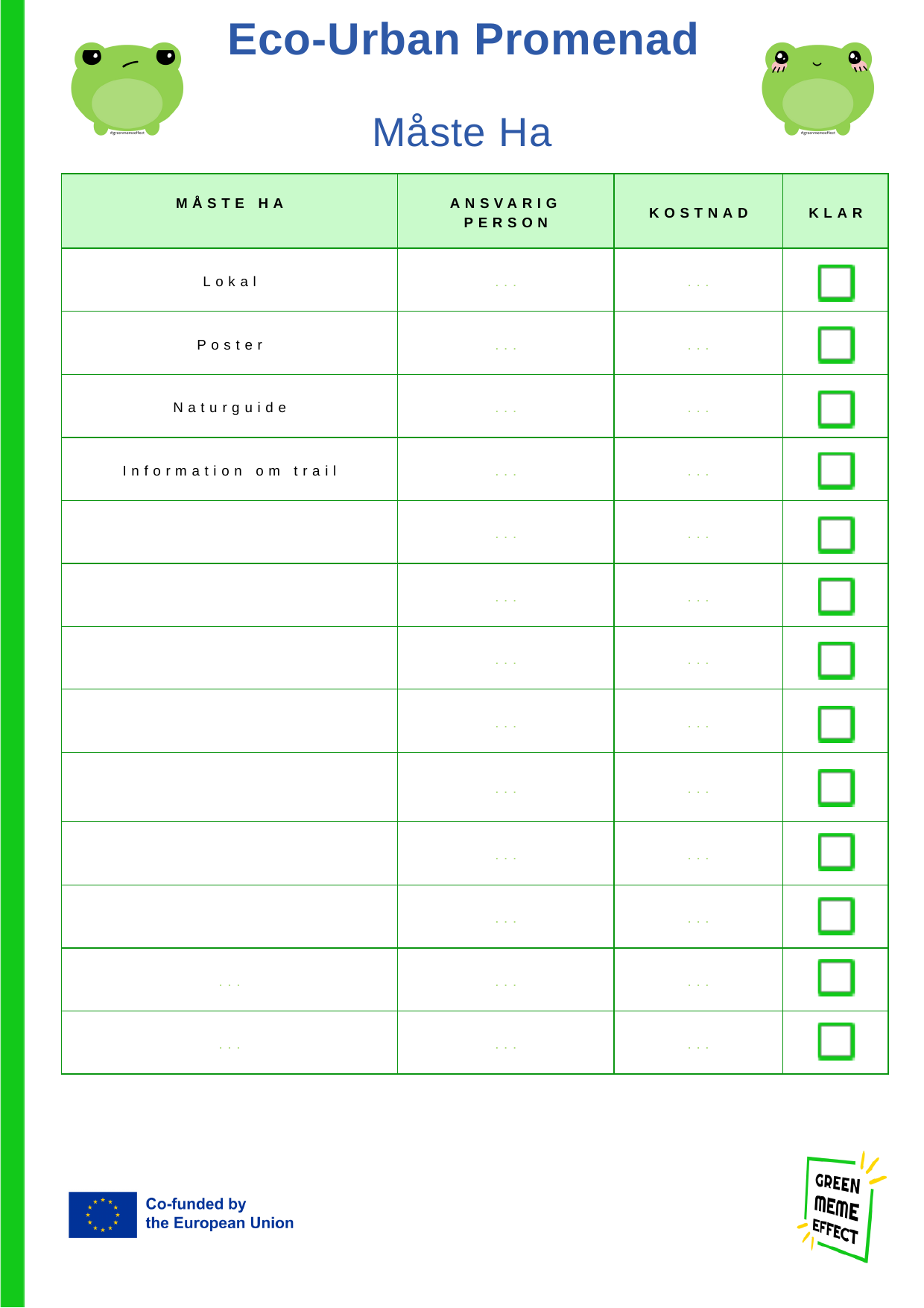

Eco-Urban Promenad

Måste Ha
| MÅSTE HA | ANSVARIG PERSON | KOSTNAD | KLAR |
| --- | --- | --- | --- |
| Lokal | ... | ... |  |
| Poster | ... | ... |  |
| Naturguide | ... | ... |  |
| Information om trail | ... | ... |  |
|  | ... | ... |  |
|  | ... | ... |  |
|  | ... | ... |  |
|  | ... | ... |  |
|  | ... | ... |  |
|  | ... | ... |  |
|  | ... | ... |  |
| ... | ... | ... |  |
| ... | ... | ... |  |